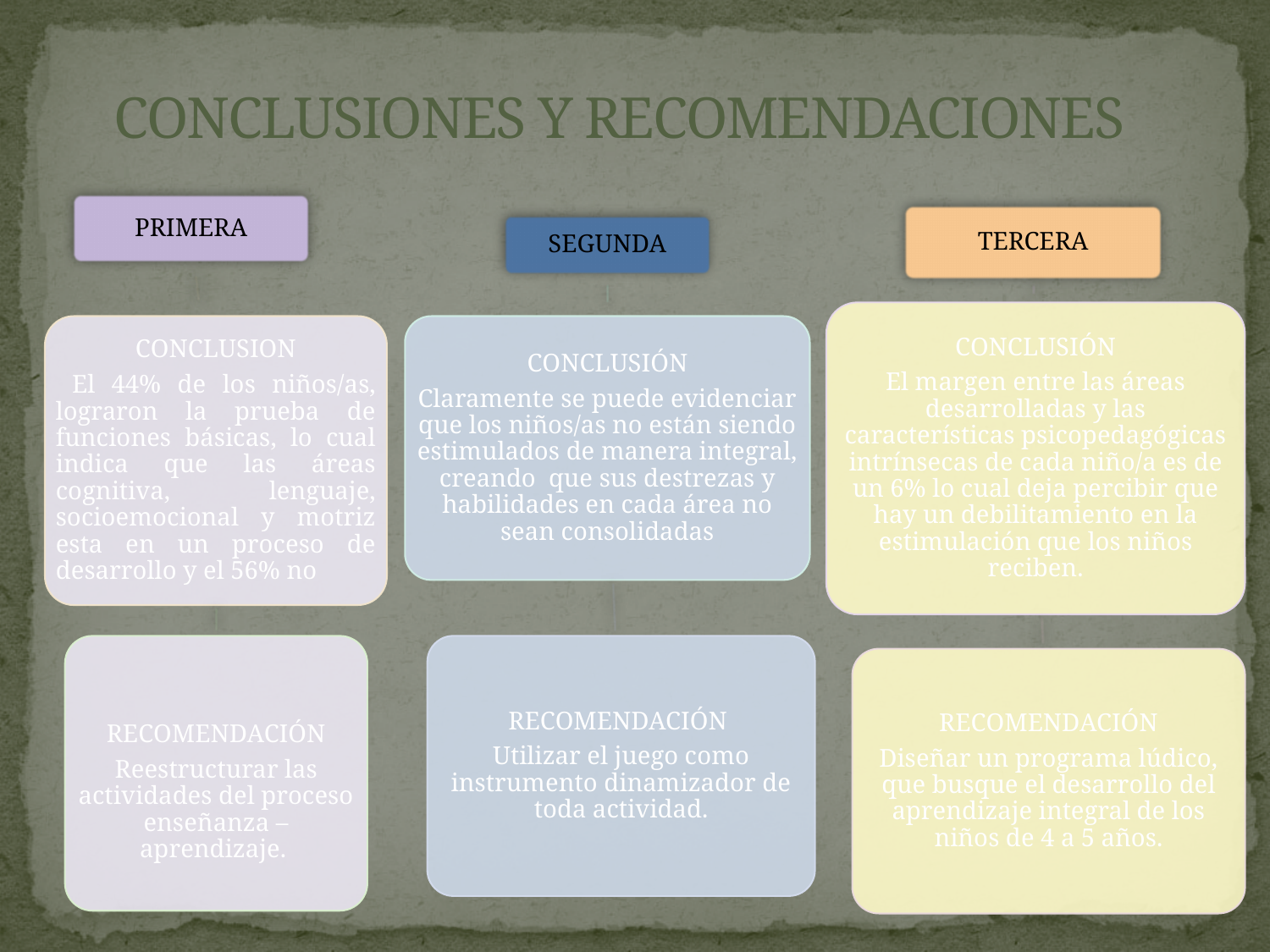

# CONCLUSIONES Y RECOMENDACIONES
PRIMERA
CONCLUSION
 El 44% de los niños/as, lograron la prueba de funciones básicas, lo cual indica que las áreas cognitiva, lenguaje, socioemocional y motriz esta en un proceso de desarrollo y el 56% no

RECOMENDACIÓN
Reestructurar las actividades del proceso enseñanza – aprendizaje.
SEGUNDA
CONCLUSIÓN
Claramente se puede evidenciar que los niños/as no están siendo estimulados de manera integral, creando  que sus destrezas y habilidades en cada área no sean consolidadas
RECOMENDACIÓN
Utilizar el juego como instrumento dinamizador de toda actividad.
TERCERA
CONCLUSIÓN
El margen entre las áreas desarrolladas y las características psicopedagógicas intrínsecas de cada niño/a es de un 6% lo cual deja percibir que hay un debilitamiento en la estimulación que los niños reciben.
RECOMENDACIÓN
Diseñar un programa lúdico, que busque el desarrollo del aprendizaje integral de los niños de 4 a 5 años.